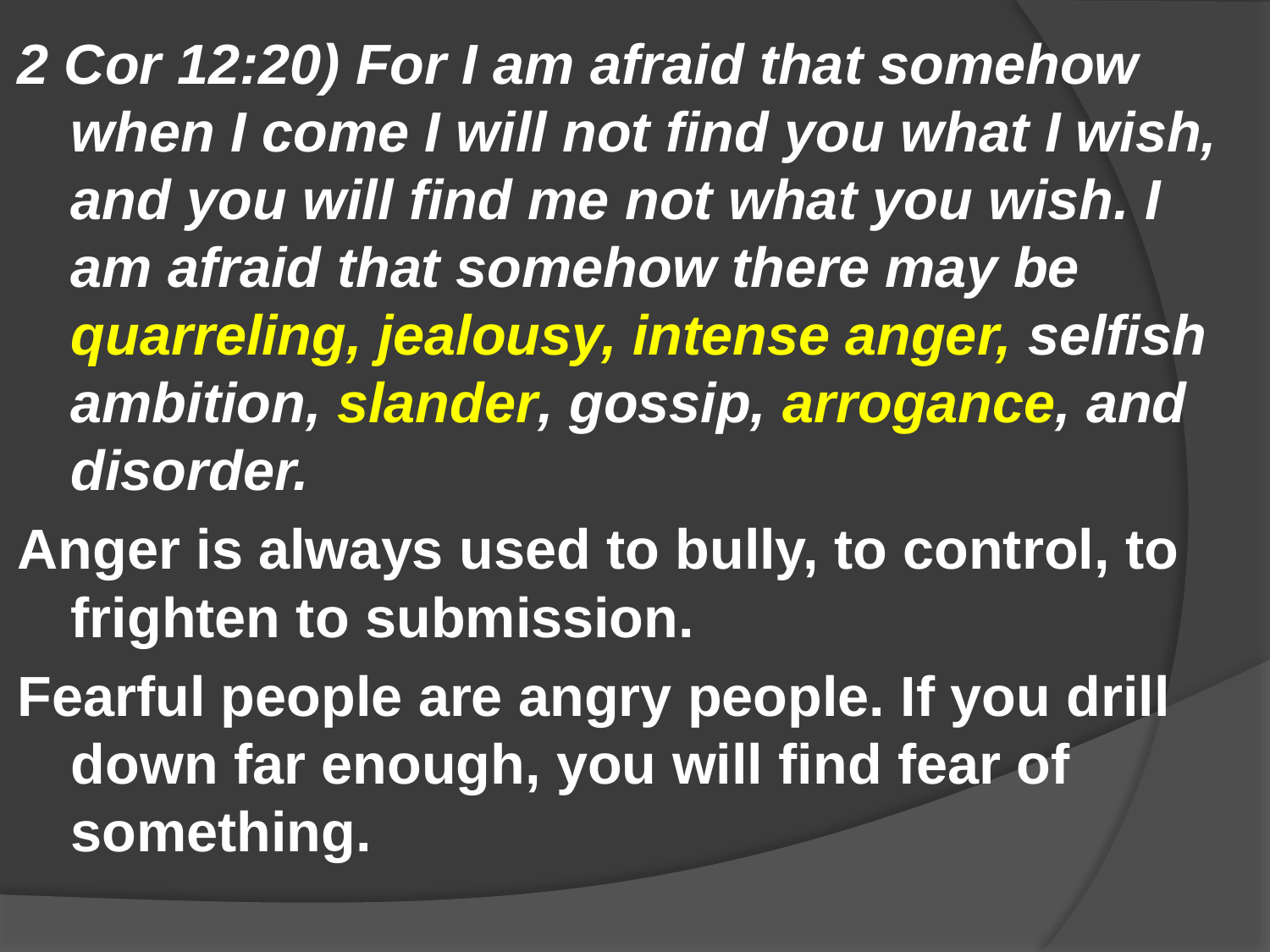

#
2 Cor 12:20) For I am afraid that somehow when I come I will not find you what I wish, and you will find me not what you wish. I am afraid that somehow there may be quarreling, jealousy, intense anger, selfish ambition, slander, gossip, arrogance, and disorder.
Anger is always used to bully, to control, to frighten to submission.
Fearful people are angry people. If you drill down far enough, you will find fear of something.